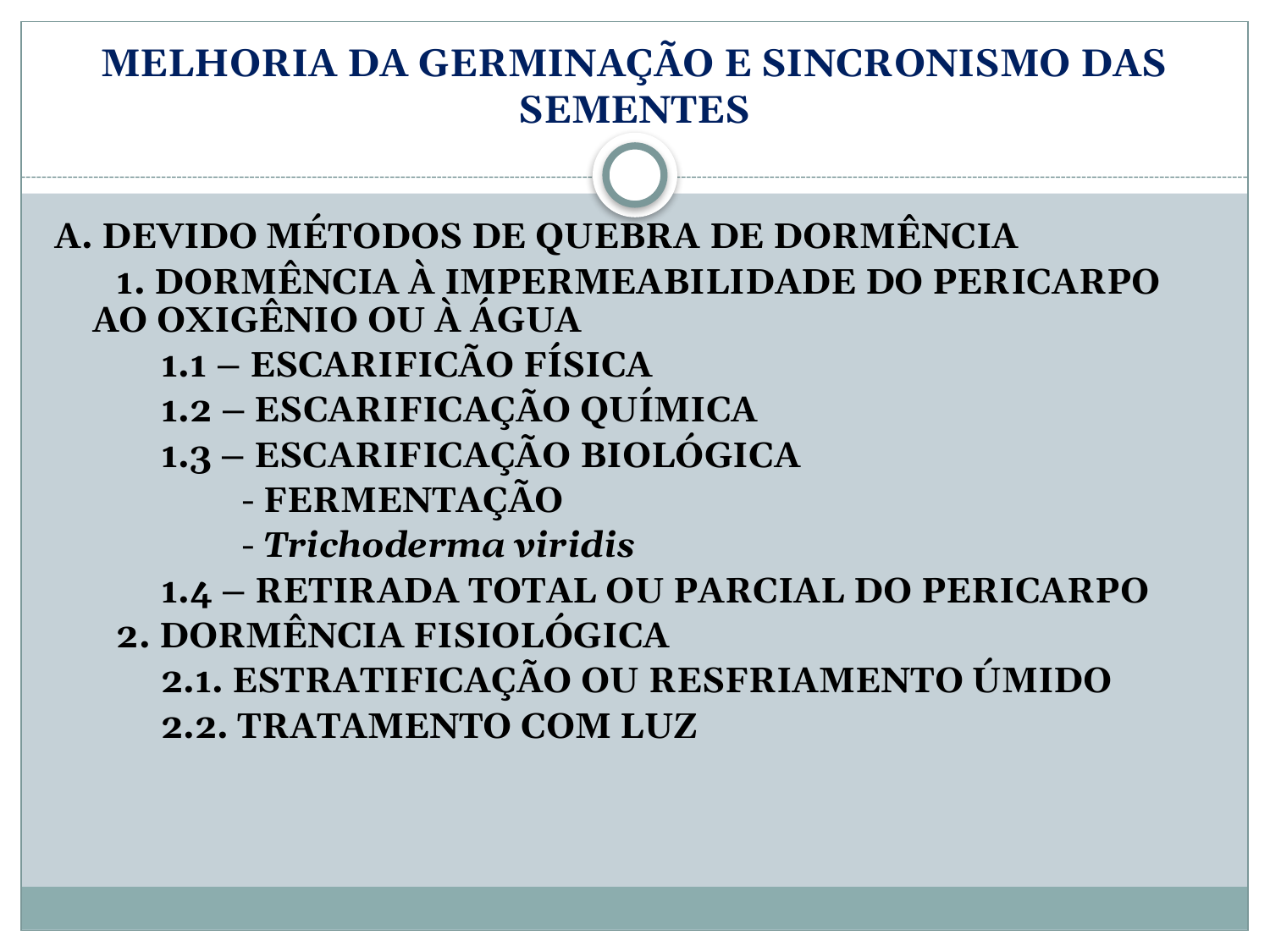

# MELHORIA DA GERMINAÇÃO E SINCRONISMO DAS SEMENTES
A. DEVIDO MÉTODOS DE QUEBRA DE DORMÊNCIA
       1. DORMÊNCIA À IMPERMEABILIDADE DO PERICARPO AO OXIGÊNIO OU À ÁGUA
            1.1 – ESCARIFICÃO FÍSICA
            1.2 – ESCARIFICAÇÃO QUÍMICA
            1.3 – ESCARIFICAÇÃO BIOLÓGICA
                     - FERMENTAÇÃO
                     - Trichoderma viridis
            1.4 – RETIRADA TOTAL OU PARCIAL DO PERICARPO
       2. DORMÊNCIA FISIOLÓGICA
            2.1. ESTRATIFICAÇÃO OU RESFRIAMENTO ÚMIDO
            2.2. TRATAMENTO COM LUZ